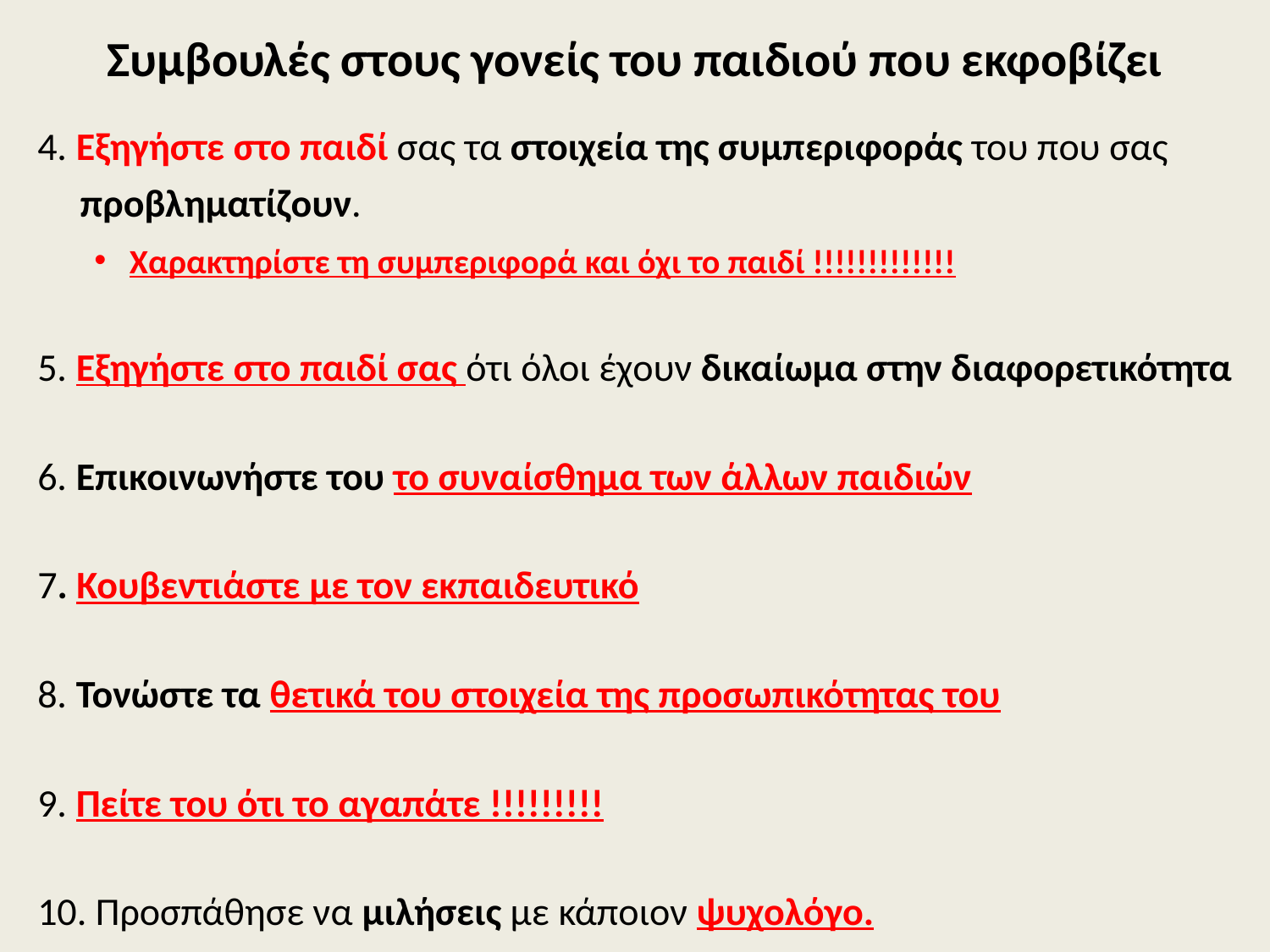

# Συμβουλές στους γονείς του παιδιού που εκφοβίζει
4. Εξηγήστε στο παιδί σας τα στοιχεία της συμπεριφοράς του που σας προβληματίζουν.
Χαρακτηρίστε τη συμπεριφορά και όχι το παιδί !!!!!!!!!!!!!

5. Εξηγήστε στο παιδί σας ότι όλοι έχουν δικαίωμα στην διαφορετικότητα

6. Επικοινωνήστε του το συναίσθημα των άλλων παιδιών

7. Κουβεντιάστε με τον εκπαιδευτικό

8. Τονώστε τα θετικά του στοιχεία της προσωπικότητας του

9. Πείτε του ότι το αγαπάτε !!!!!!!!!

10. Προσπάθησε να μιλήσεις με κάποιον ψυχολόγο.